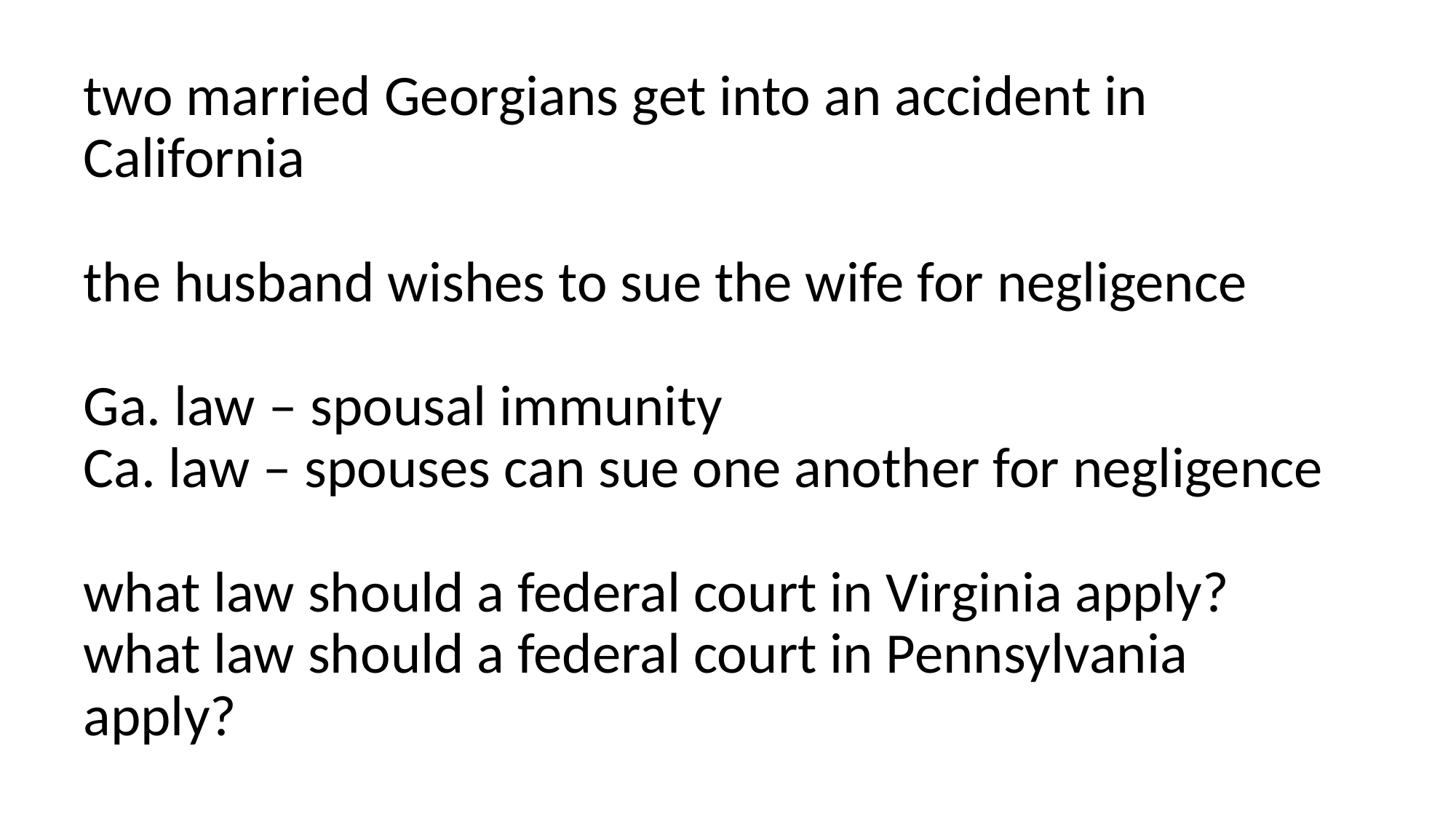

# two married Georgians get into an accident in California the husband wishes to sue the wife for negligence Ga. law – spousal immunity Ca. law – spouses can sue one another for negligence what law should a federal court in Virginia apply? what law should a federal court in Pennsylvania apply?